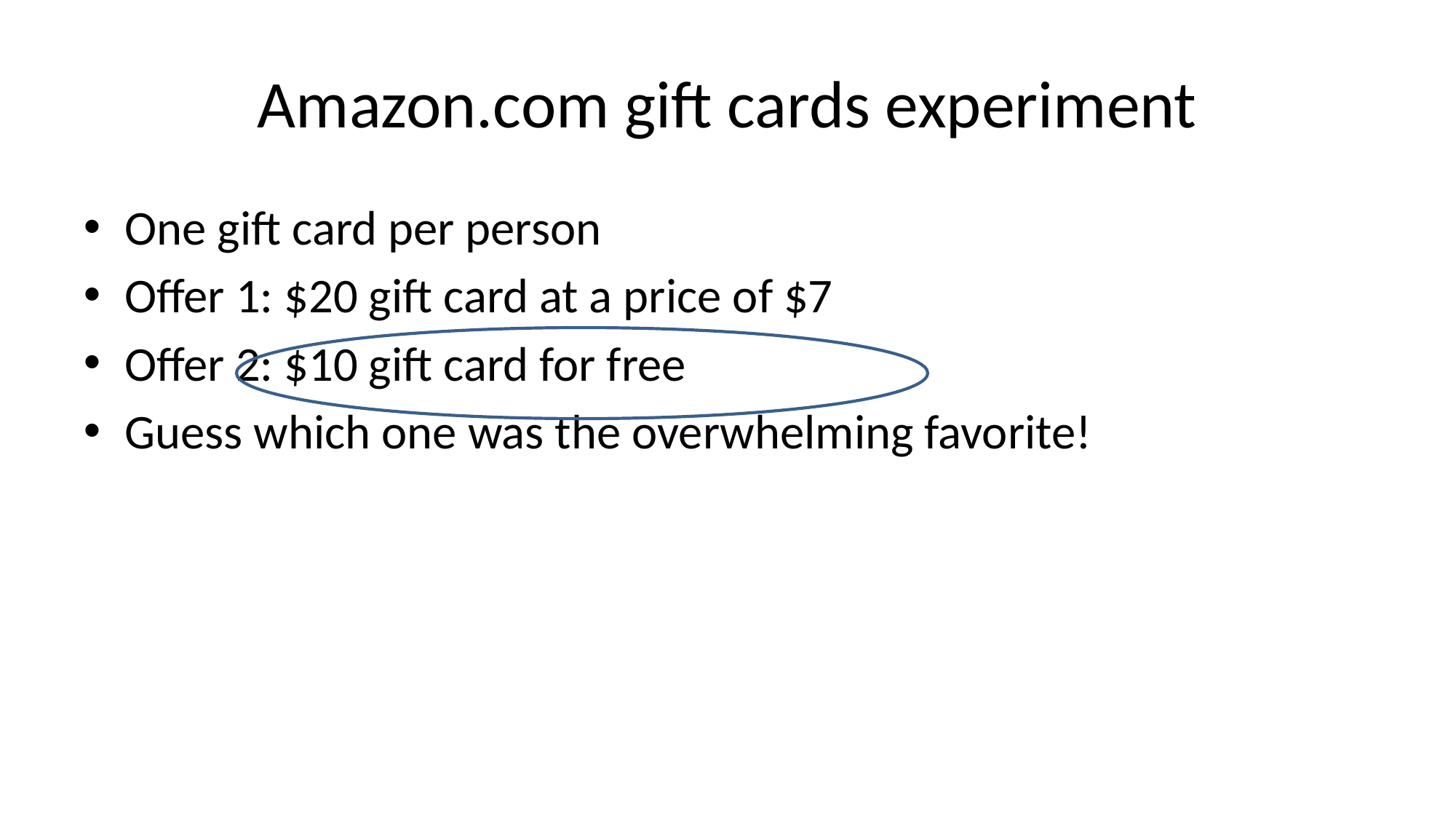

# Amazon.com gift cards experiment
One gift card per person
Offer 1: $20 gift card at a price of $7
Offer 2: $10 gift card for free
Guess which one was the overwhelming favorite!